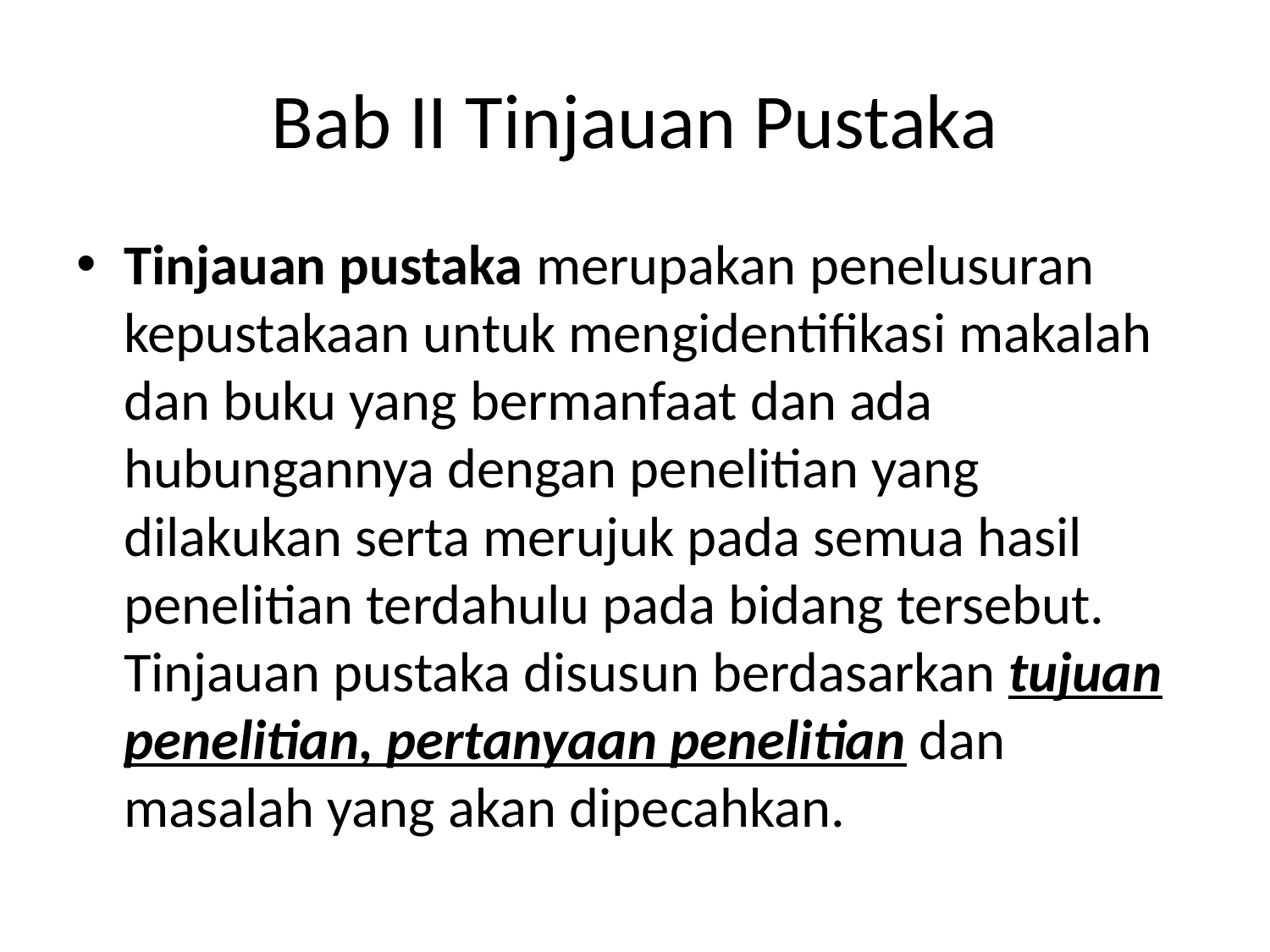

# Bab II Tinjauan Pustaka
Tinjauan pustaka merupakan penelusuran kepustakaan untuk mengidentifikasi makalah dan buku yang bermanfaat dan ada hubungannya dengan penelitian yang dilakukan serta merujuk pada semua hasil penelitian terdahulu pada bidang tersebut. Tinjauan pustaka disusun berdasarkan tujuan penelitian, pertanyaan penelitian dan masalah yang akan dipecahkan.